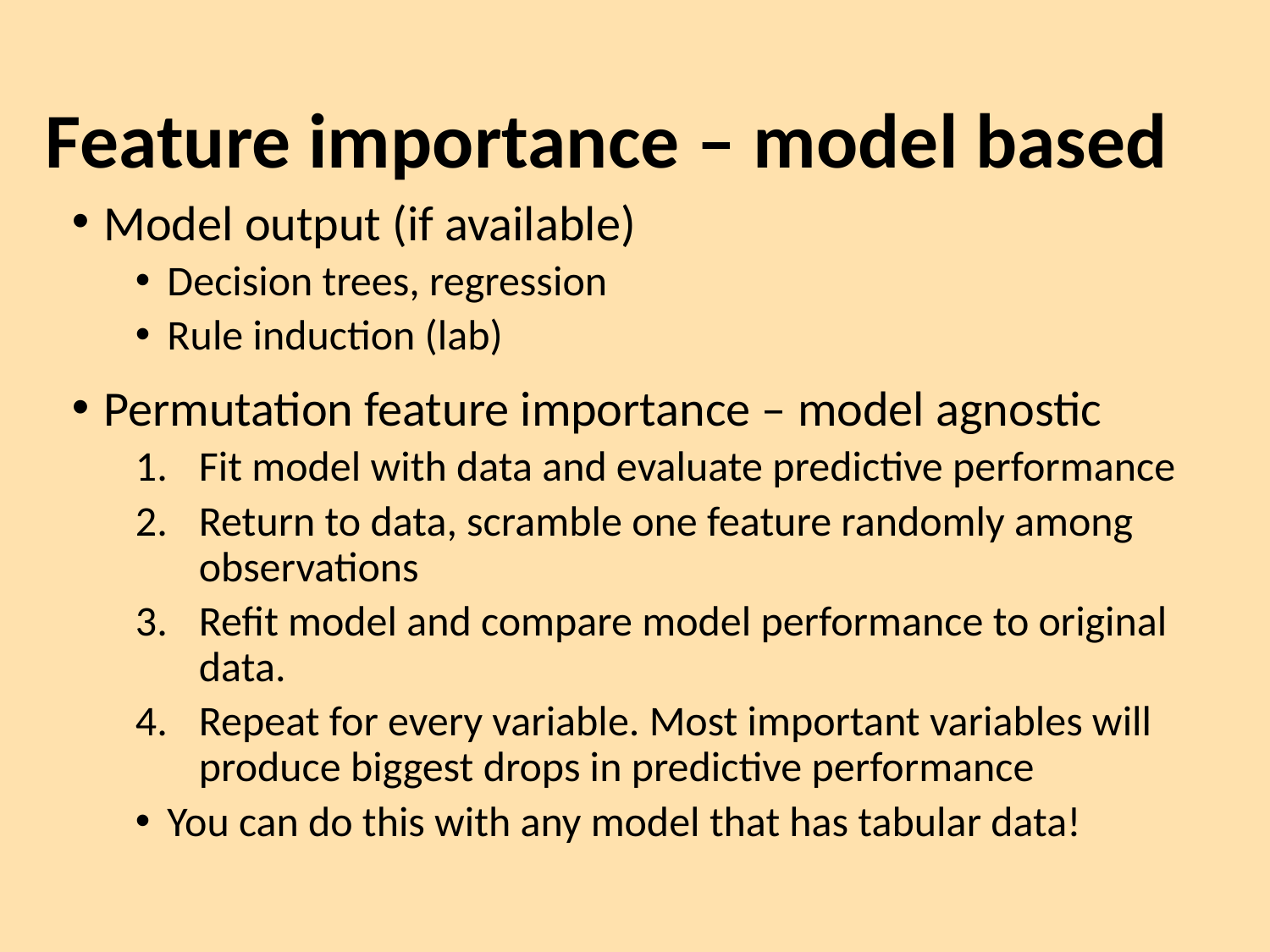

# Feature importance – model based
Model output (if available)
Decision trees, regression
Rule induction (lab)
Permutation feature importance – model agnostic
Fit model with data and evaluate predictive performance
Return to data, scramble one feature randomly among observations
Refit model and compare model performance to original data.
Repeat for every variable. Most important variables will produce biggest drops in predictive performance
You can do this with any model that has tabular data!